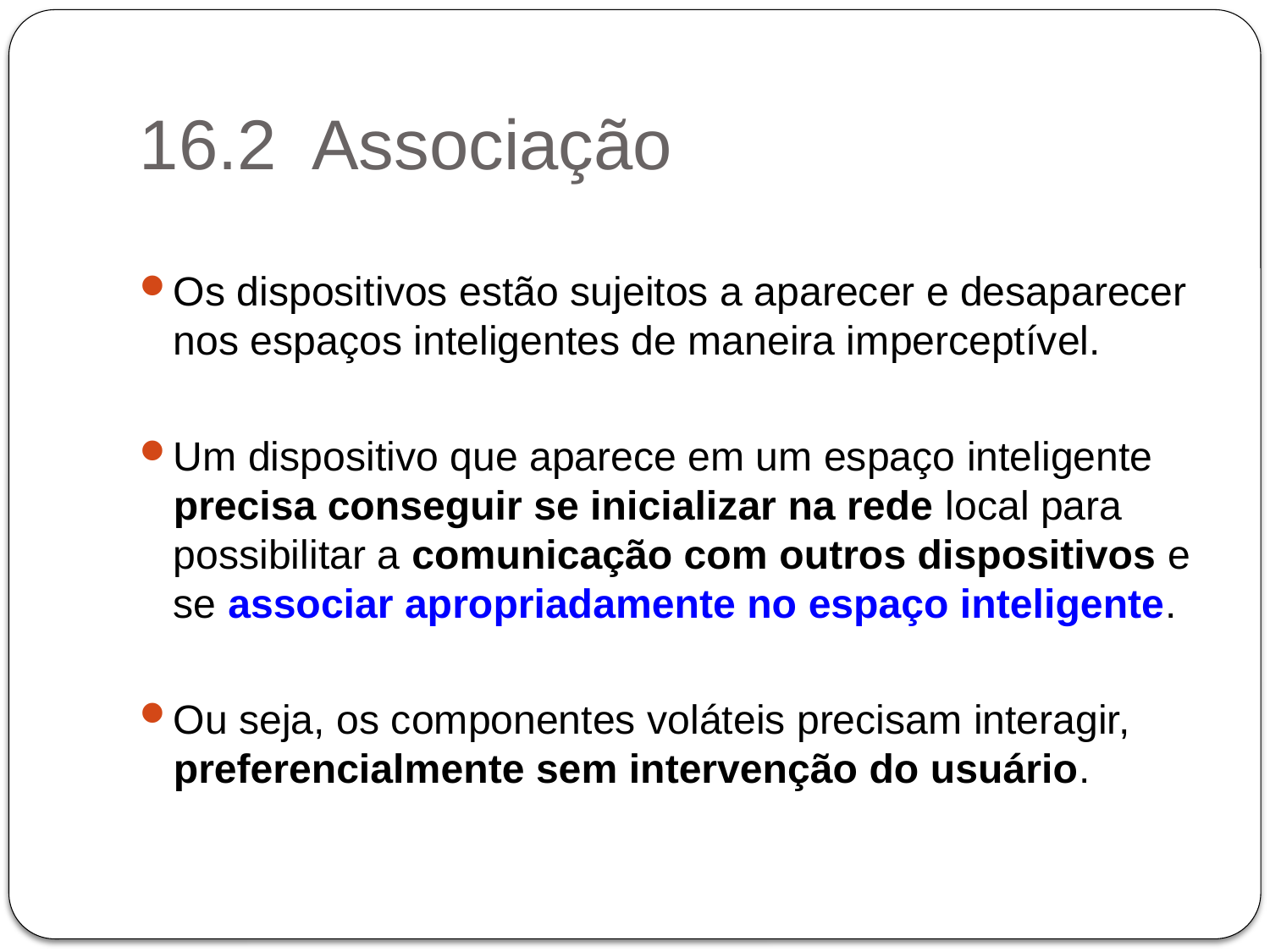

# 16.2  Associação

Os dispositivos estão sujeitos a aparecer e desaparecer nos espaços inteligentes de maneira imperceptível.

Um dispositivo que aparece em um espaço inteligente precisa conseguir se inicializar na rede local para possibilitar a comunicação com outros dispositivos e se associar apropriadamente no espaço inteligente.

Ou seja, os componentes voláteis precisam interagir, preferencialmente sem intervenção do usuário.